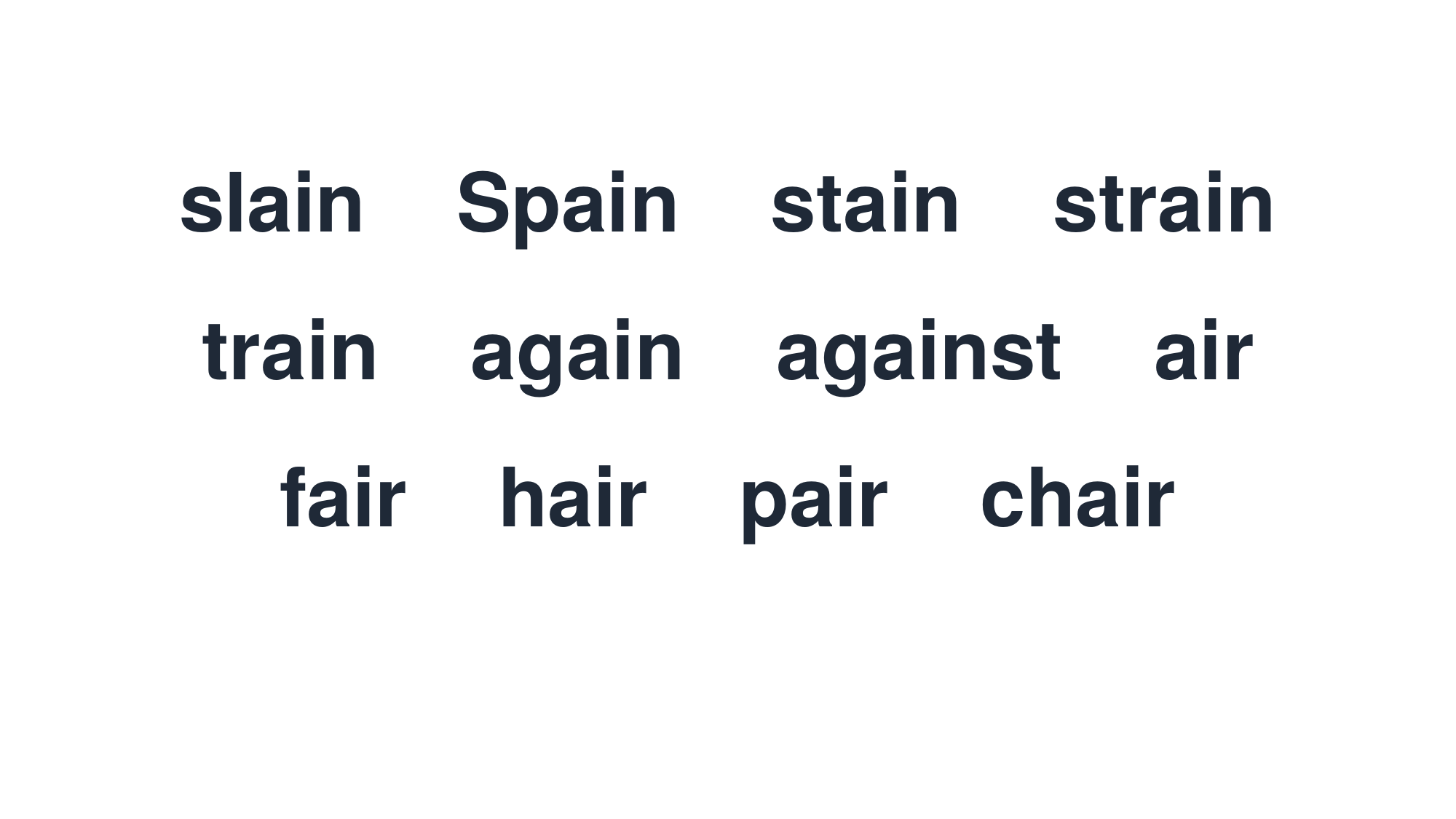

slain    Spain    stain    strain
train    again    against    air
fair    hair    pair    chair